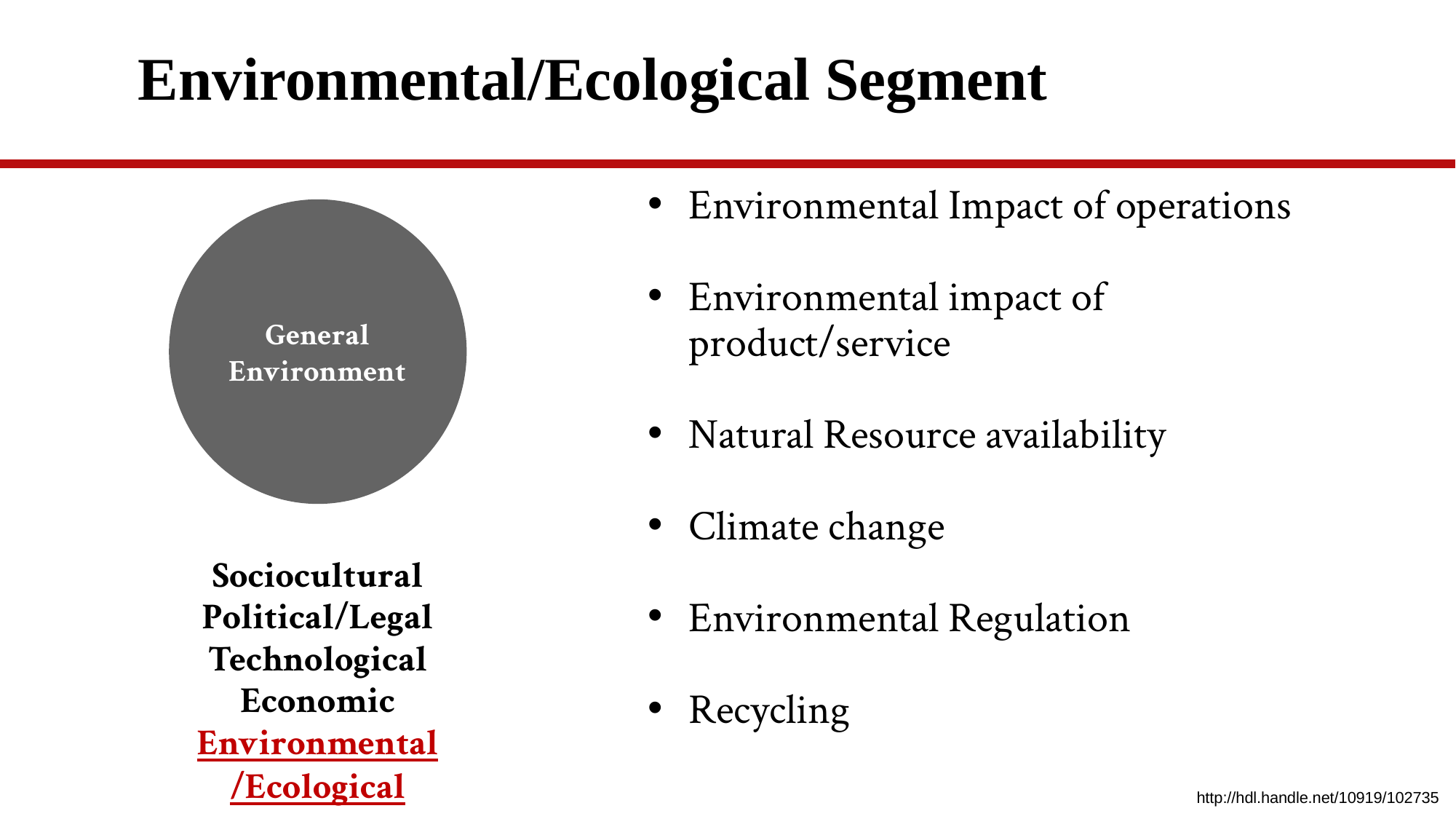

# Environmental/Ecological Segment
Environmental Impact of operations

Environmental impact of product/service

Natural Resource availability

Climate change

Environmental Regulation

Recycling

General Environment
Sociocultural
Political/Legal
Technological
Economic
Environmental/Ecological
http://hdl.handle.net/10919/102735